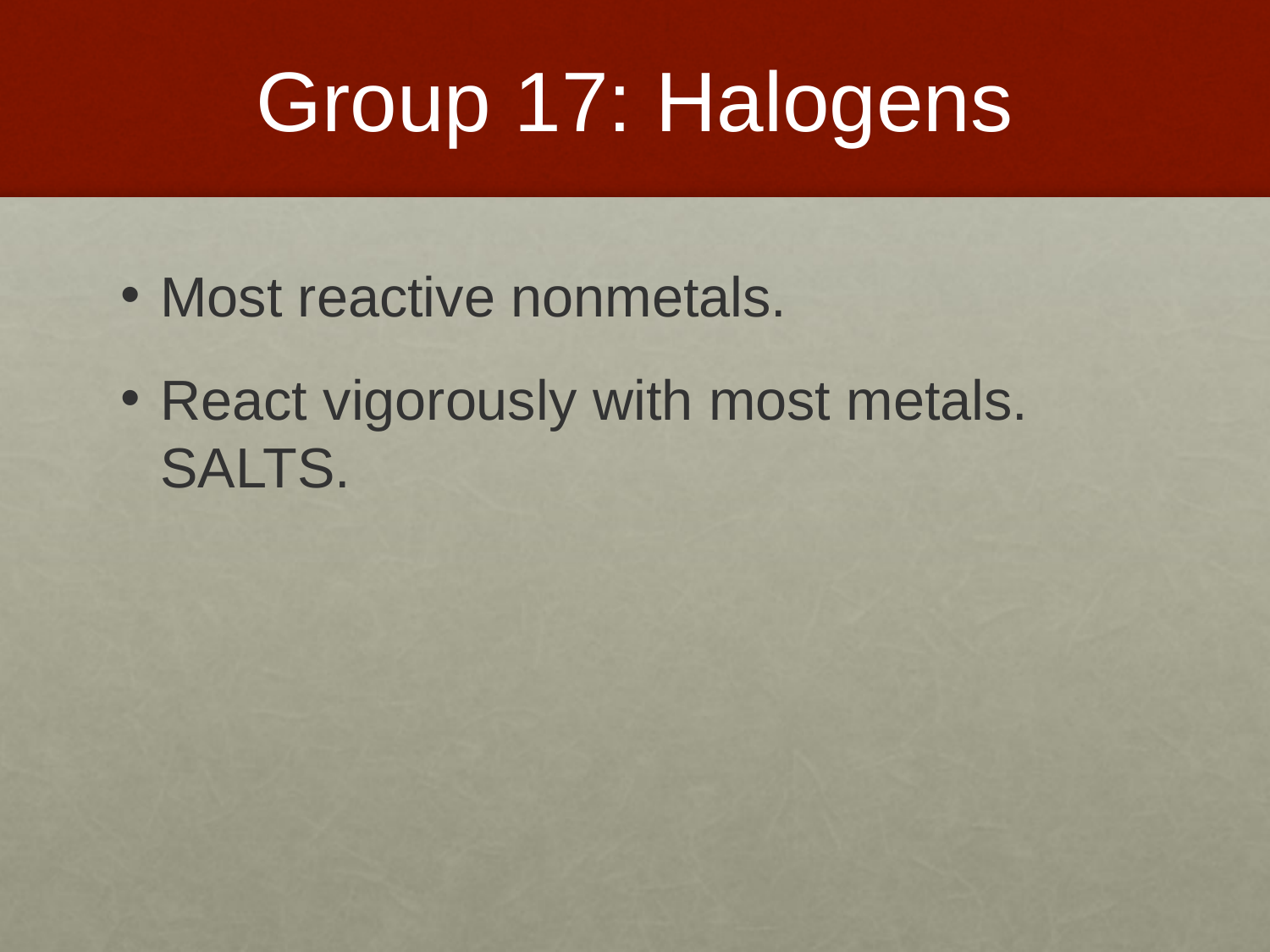

# Group 17: Halogens
Most reactive nonmetals.
React vigorously with most metals. SALTS.